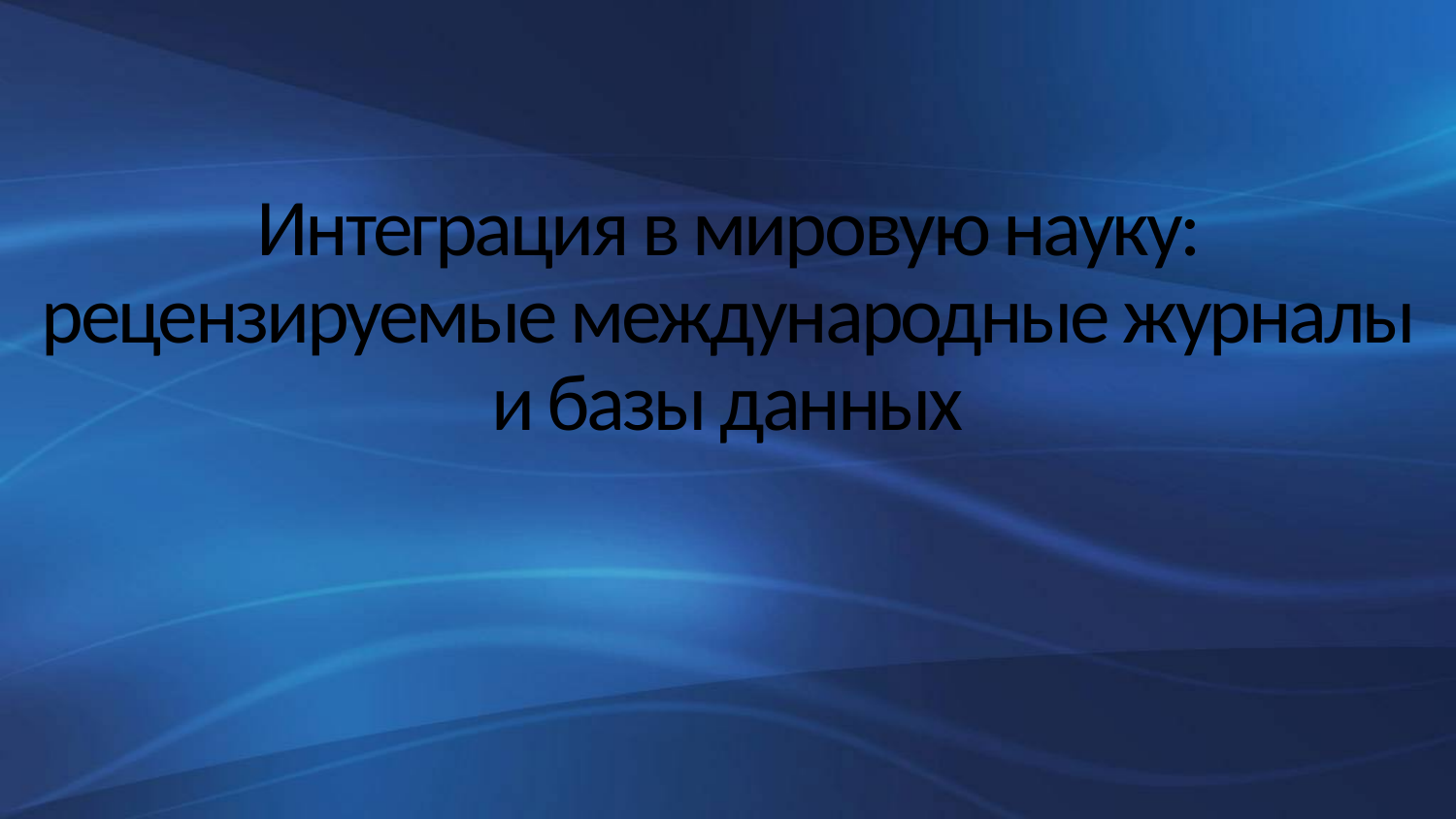

# Интеграция в мировую науку: рецензируемые международные журналы и базы данных